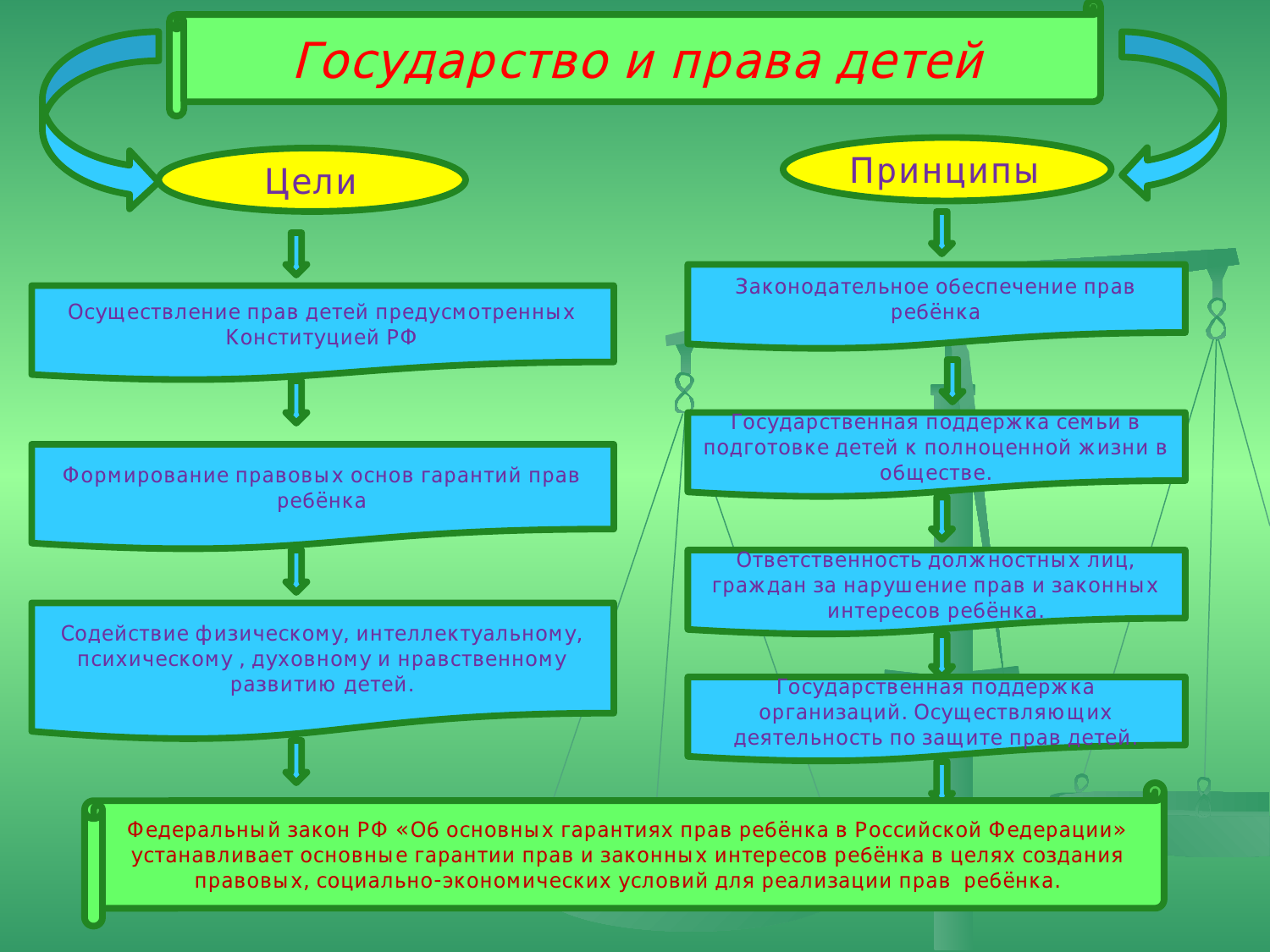

Государство и права детей

Принципы
Цели

Законодательное обеспечение прав ребёнка
Осуществление прав детей предусмотренных Конституцией РФ

Государственная поддержка семьи в подготовке детей к полноценной жизни в обществе.
Формирование правовых основ гарантий прав ребёнка

Ответственность должностных лиц, граждан за нарушение прав и законных интересов ребёнка.
Содействие физическому, интеллектуальному, психическому , духовному и нравственному развитию детей.

Государственная поддержка организаций. Осуществляющих деятельность по защите прав детей.

Федеральный закон РФ «Об основных гарантиях прав ребёнка в Российской Федерации» устанавливает основные гарантии прав и законных интересов ребёнка в целях создания правовых, социально-экономических условий для реализации прав  ребёнка.